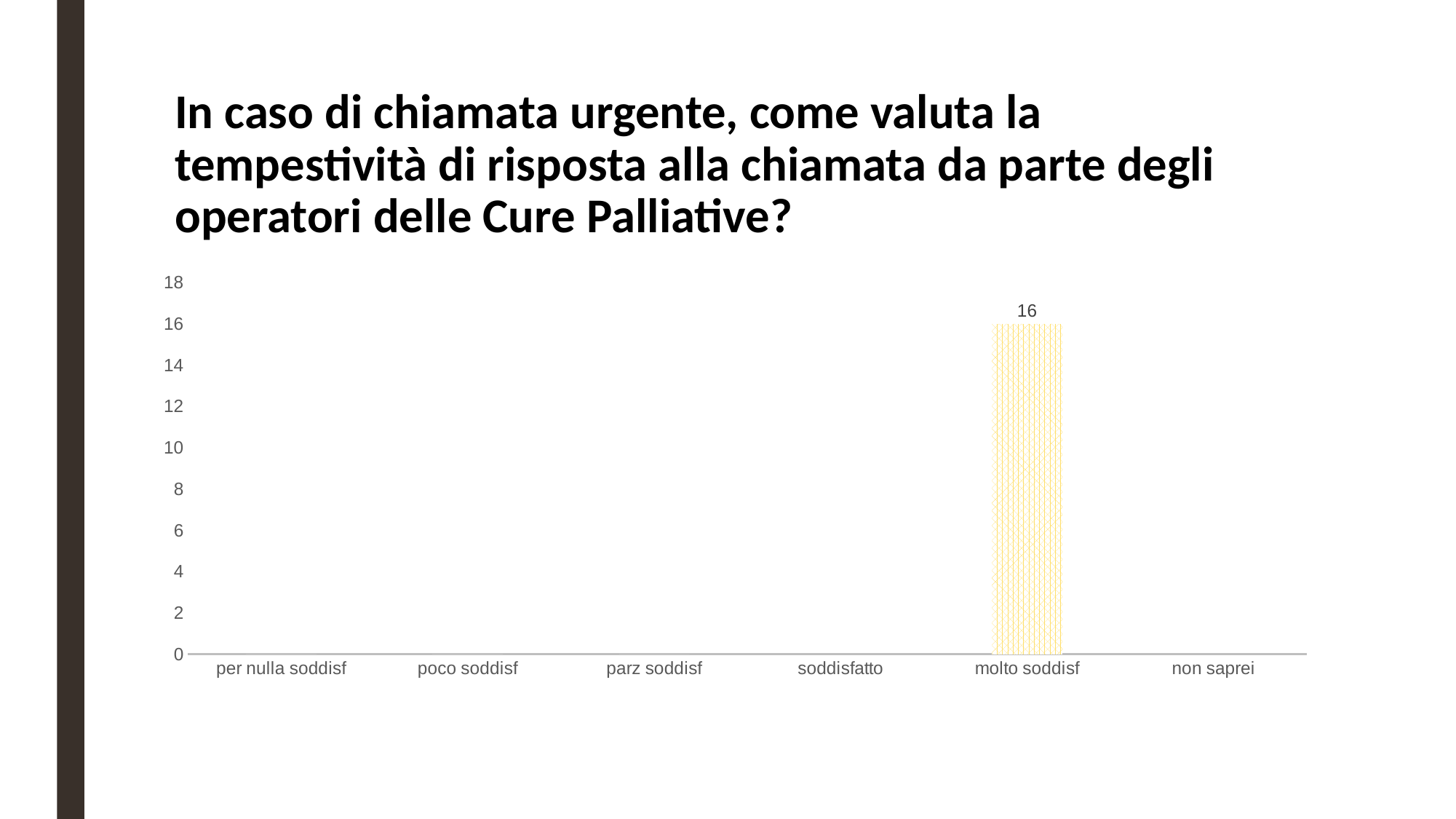

# In caso di chiamata urgente, come valuta la tempestività di risposta alla chiamata da parte degli operatori delle Cure Palliative?

### Chart

| Category | Colonna1 |
|---|---|
| per nulla soddisf | 0.0 |
| poco soddisf | 0.0 |
| parz soddisf | 0.0 |
| soddisfatto | None |
| molto soddisf | 16.0 |
| non saprei | None |